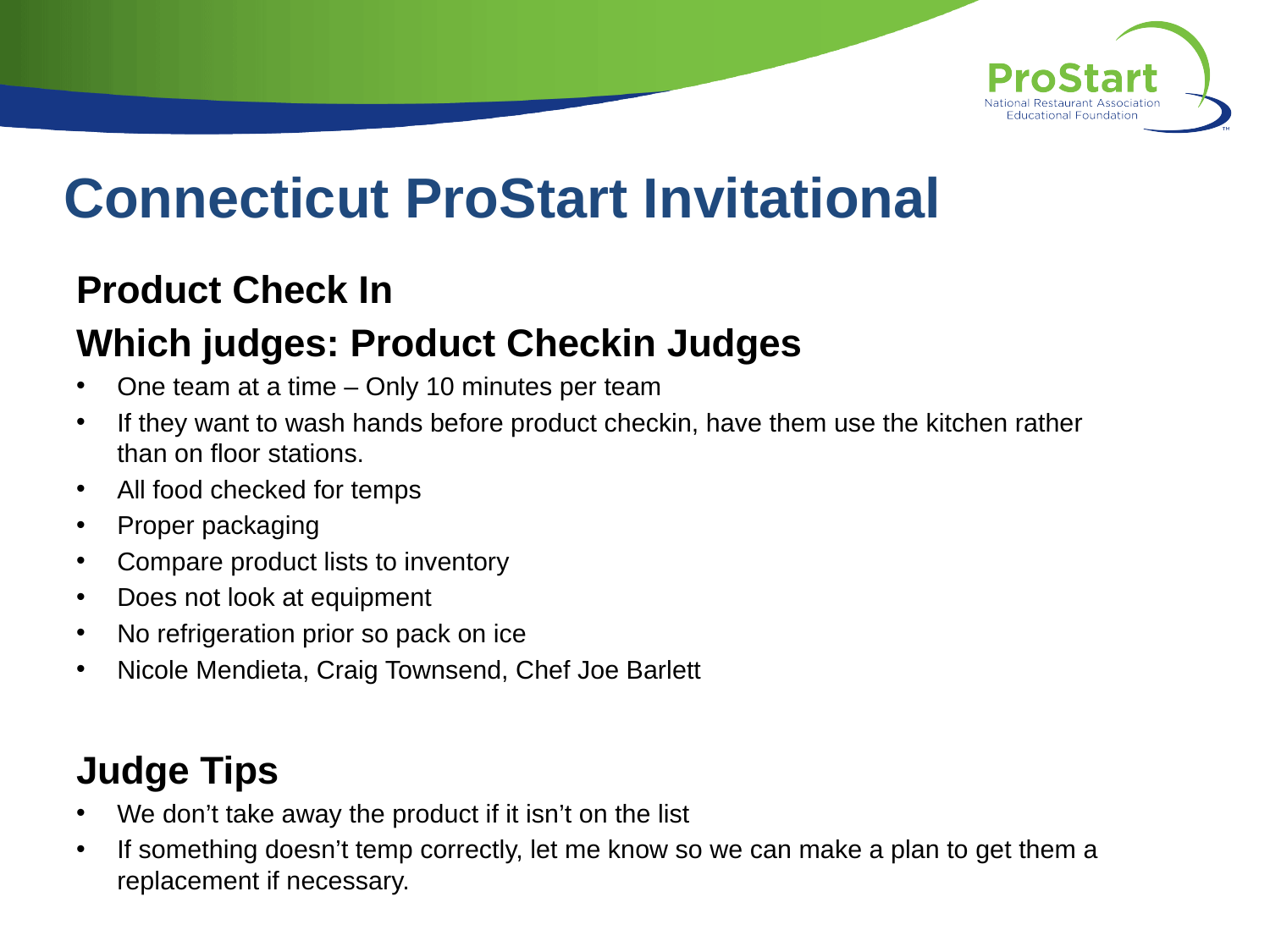

Connecticut ProStart Invitational
Product Check In
Which judges: Product Checkin Judges
One team at a time – Only 10 minutes per team
If they want to wash hands before product checkin, have them use the kitchen rather than on floor stations.
All food checked for temps
Proper packaging
Compare product lists to inventory
Does not look at equipment
No refrigeration prior so pack on ice
Nicole Mendieta, Craig Townsend, Chef Joe Barlett

Judge Tips
We don’t take away the product if it isn’t on the list
If something doesn’t temp correctly, let me know so we can make a plan to get them a replacement if necessary.